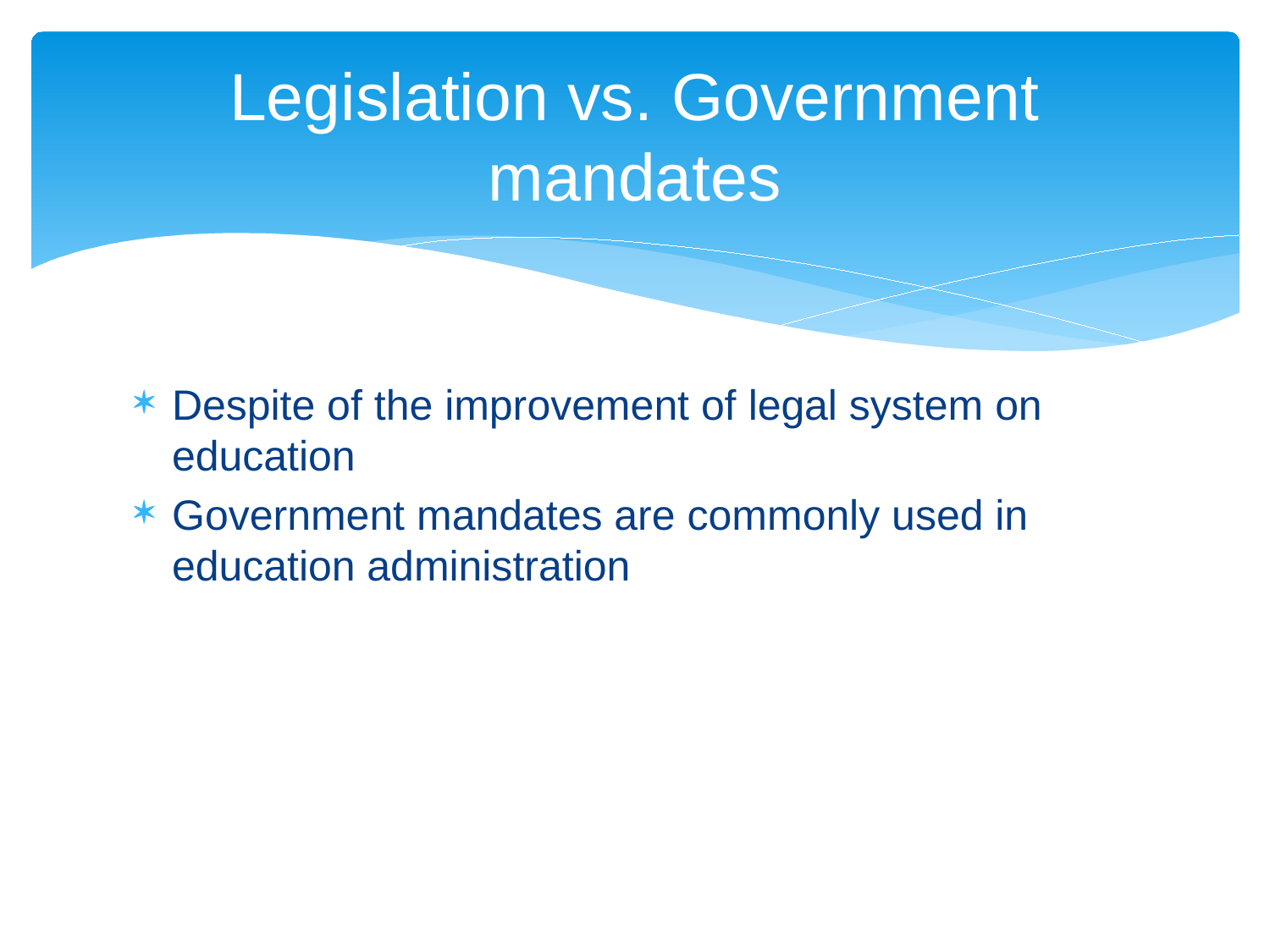

# Legislation vs. Government mandates
Despite of the improvement of legal system on education
Government mandates are commonly used in education administration